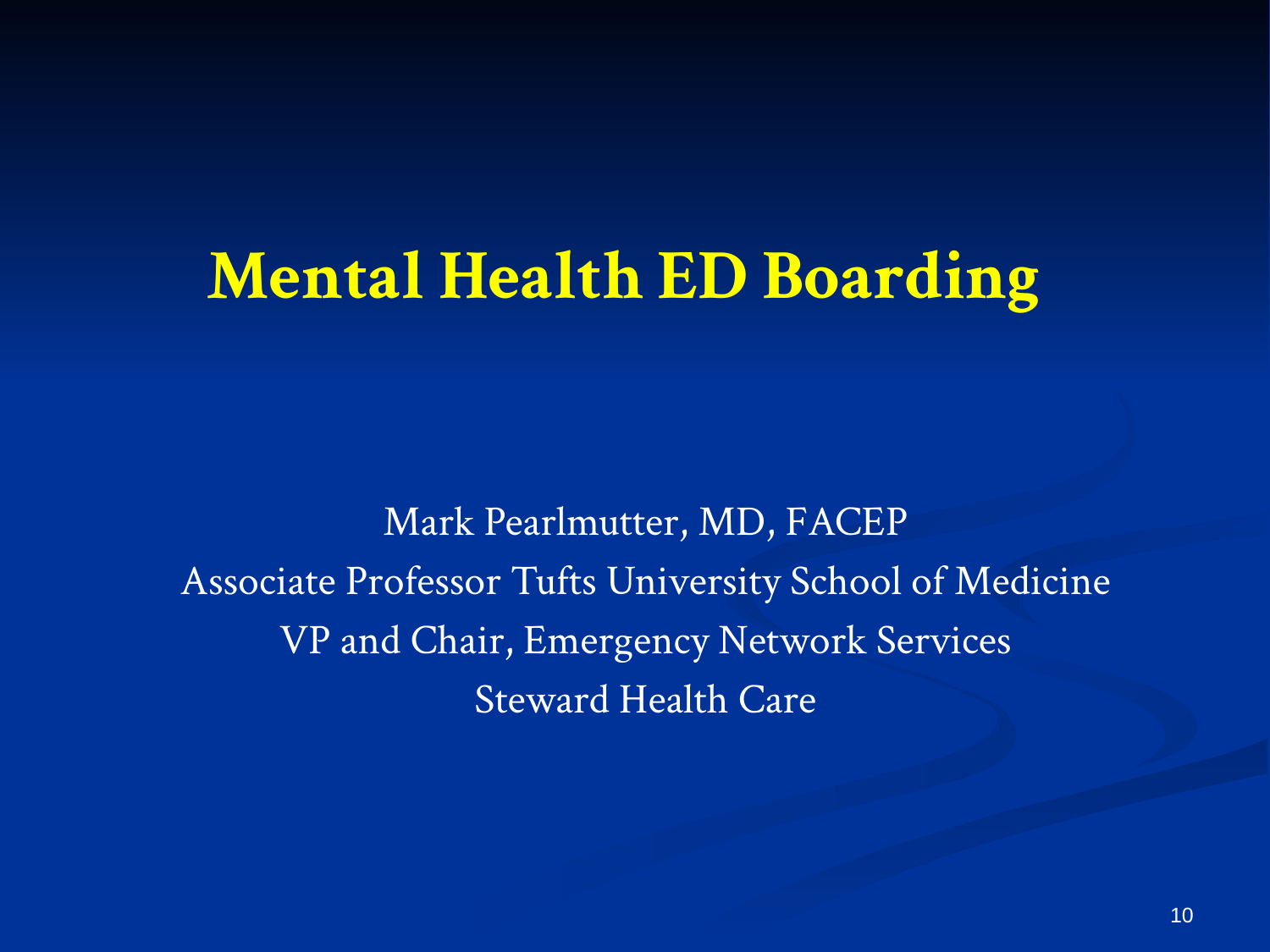

# Mental Health ED Boarding

Mark Pearlmutter, MD, FACEP
Associate Professor Tufts University School of Medicine
VP and Chair, Emergency Network Services
Steward Health Care
10